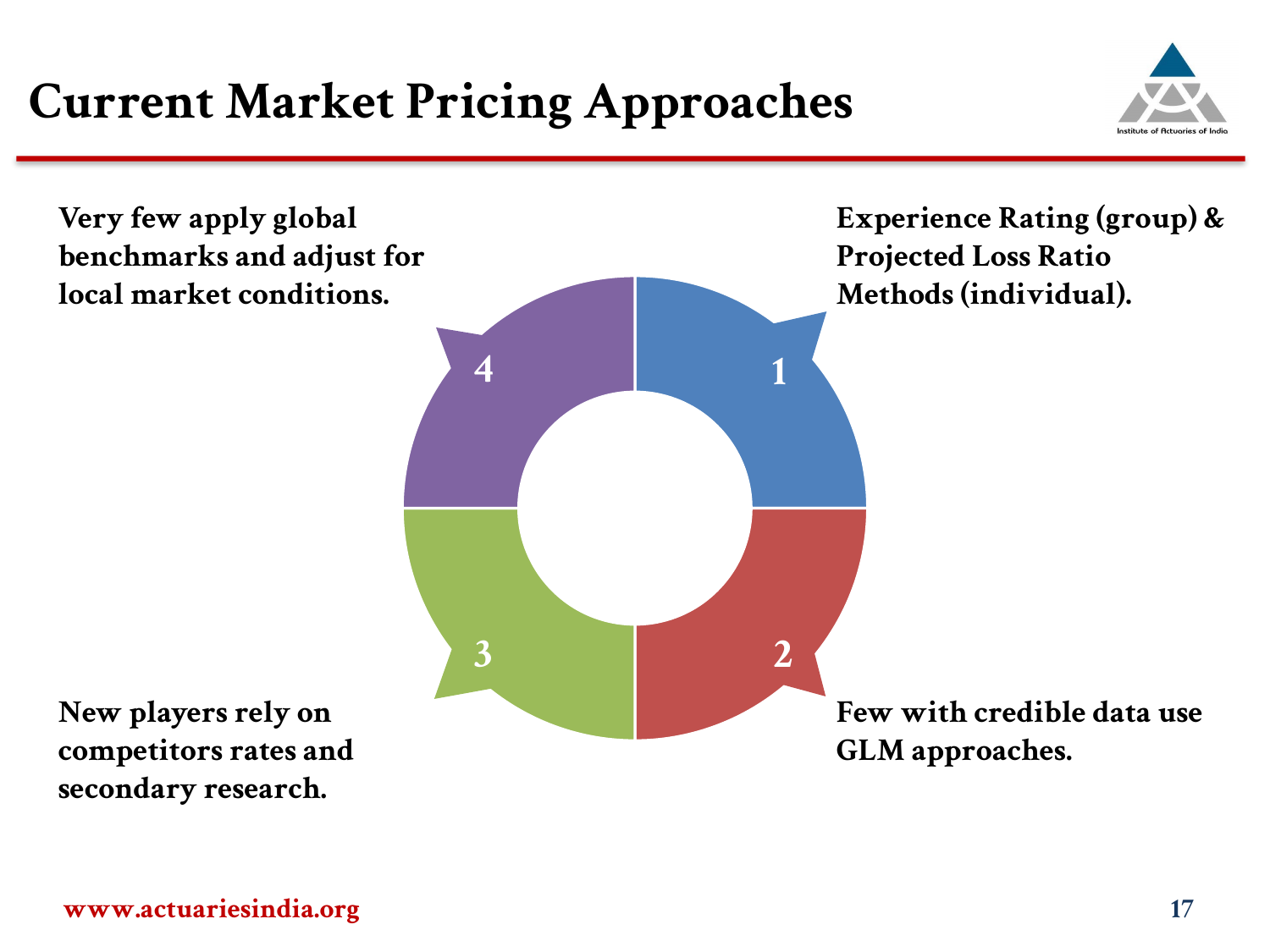

Current Market Pricing Approaches
Very few apply global benchmarks and adjust for local market conditions.
Experience Rating (group) & Projected Loss Ratio Methods (individual).

### Chart

| Category | Sales |
|---|---|
| 1st Qtr | 1.0 |
| 2nd Qtr | 1.0 |
| 3rd Qtr | 1.0 |
| 4th Qtr | 1.0 |

4
1
3
2
New players rely on competitors rates and secondary research.
Few with credible data use GLM approaches.
www.actuariesindia.org
17